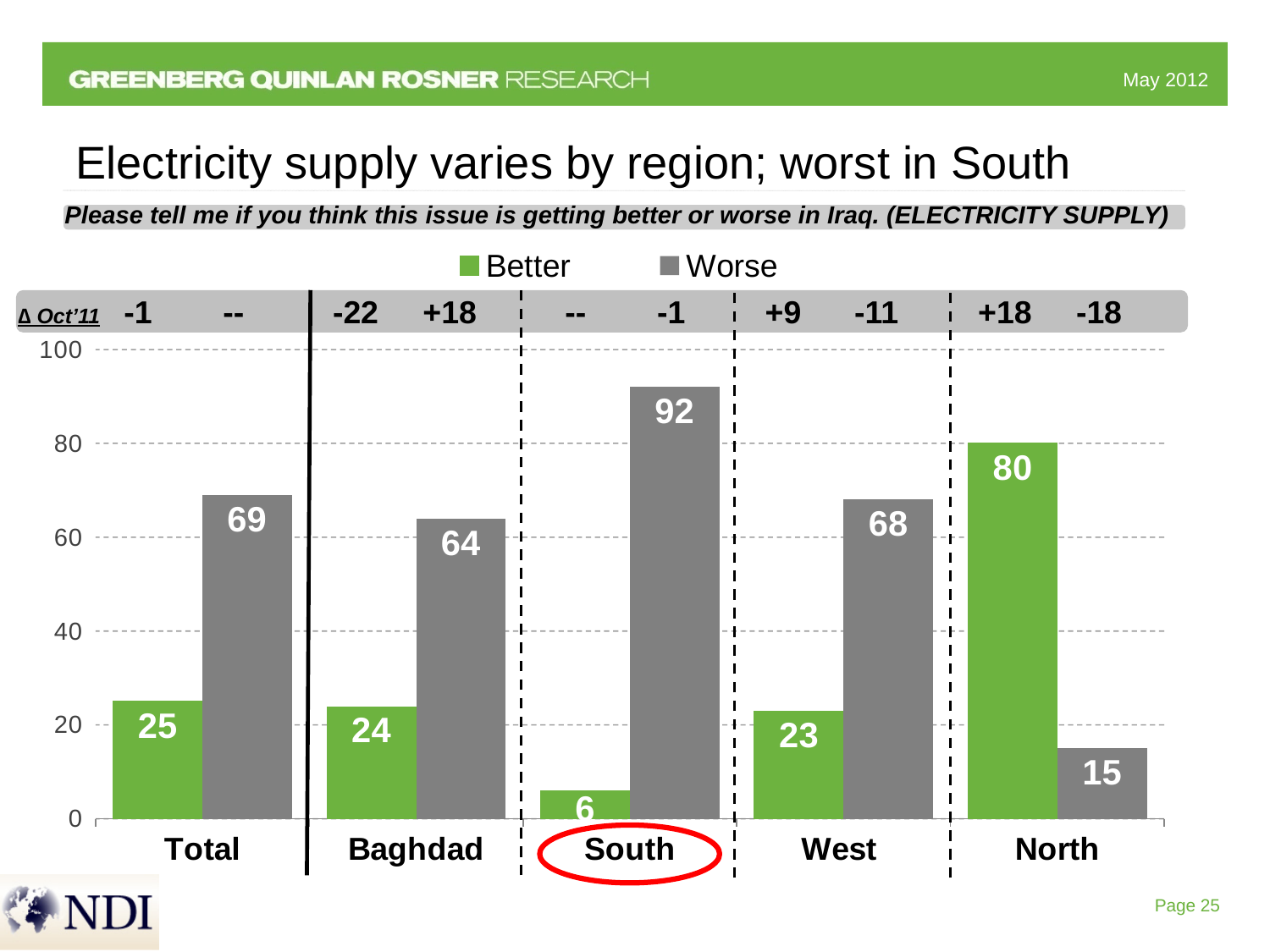

# Electricity supply varies by region; worst in South
Please tell me if you think this issue is getting better or worse in Iraq. (ELECTRICITY SUPPLY)

### Chart

| Category | Better | Worse |
|---|---|---|
| Total | 25.0 | 69.0 |
| Baghdad | 24.0 | 64.0 |
| South | 6.0 | 92.0 |
| West  | 23.0 | 68.0 |
| North | 80.0 | 15.0 |
∆ Oct’11    -1        --          -22     +18          --        -1         +9      -11         +18     -18

Page 25